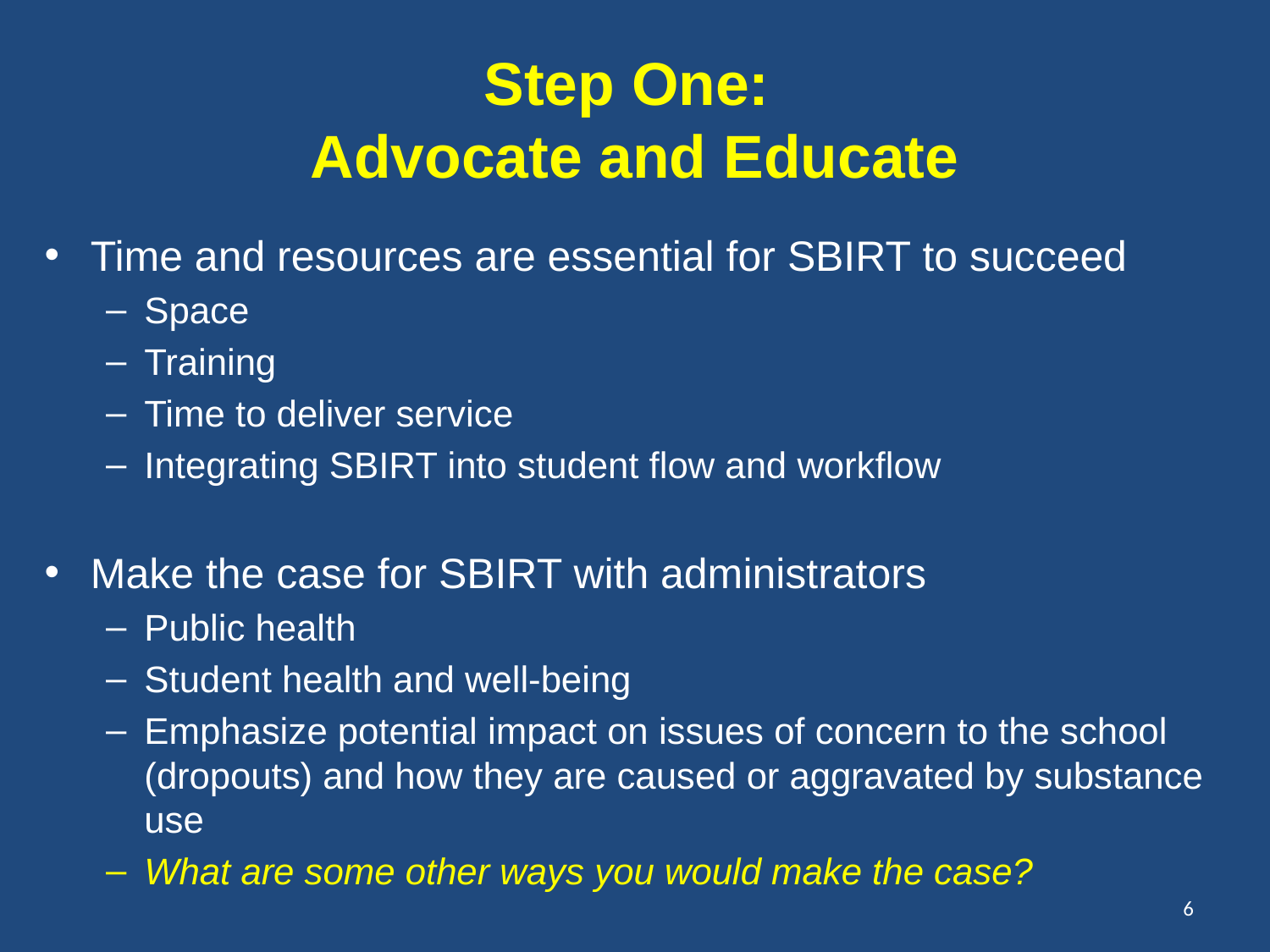

# Step One: Advocate and Educate
Time and resources are essential for SBIRT to succeed
Space
Training
Time to deliver service
Integrating SBIRT into student flow and workflow

Make the case for SBIRT with administrators
Public health
Student health and well-being
Emphasize potential impact on issues of concern to the school (dropouts) and how they are caused or aggravated by substance use
What are some other ways you would make the case?
6